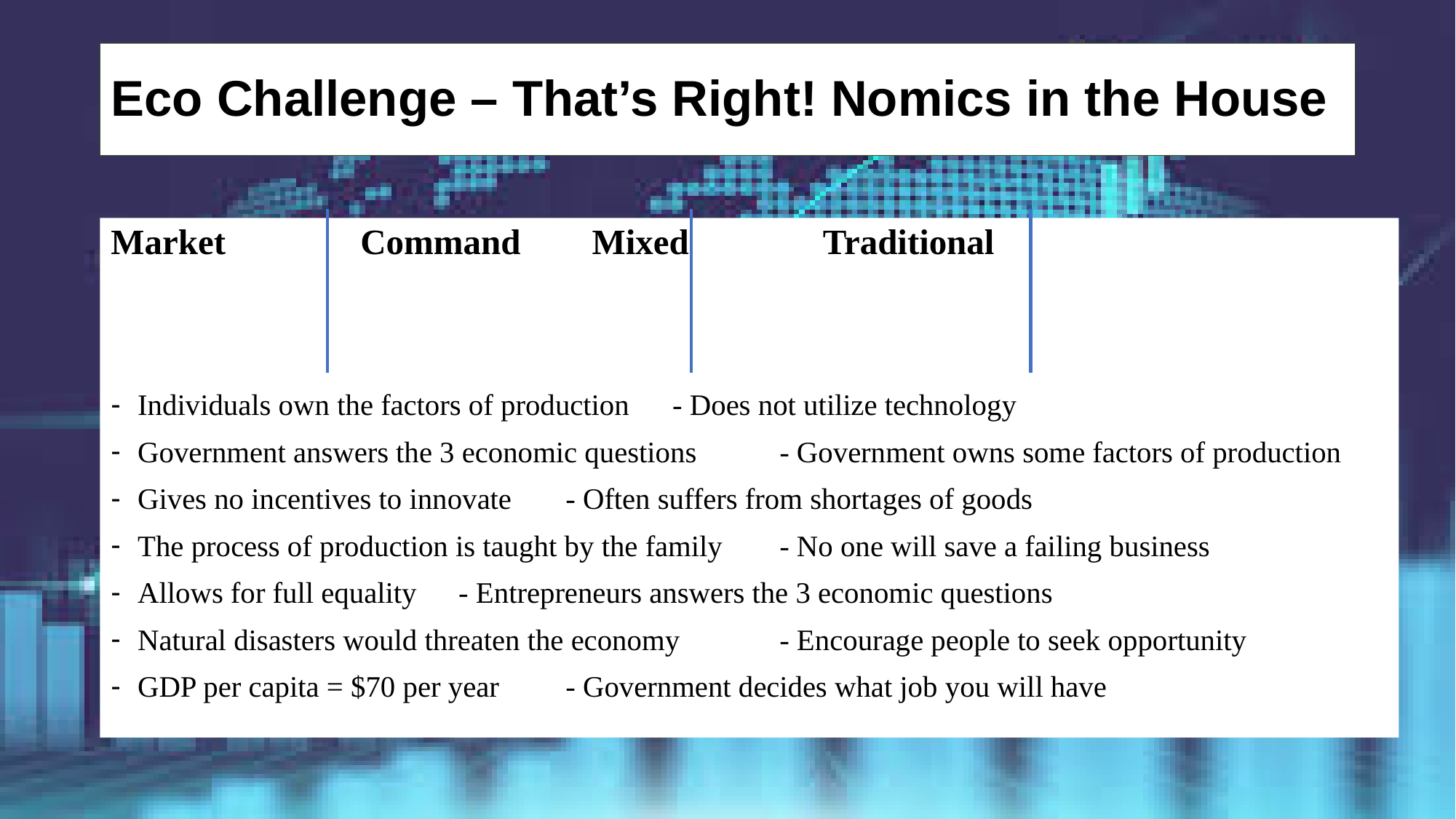

# Eco Challenge – That’s Right! Nomics in the House
Market	    Command		      Mixed		        Traditional

Individuals own the factors of production		- Does not utilize technology
Government answers the 3 economic questions	- Government owns some factors of production
Gives no incentives to innovate 			- Often suffers from shortages of goods
The process of production is taught by the family	- No one will save a failing business
Allows for full equality				- Entrepreneurs answers the 3 economic questions
Natural disasters would threaten the economy	- Encourage people to seek opportunity
GDP per capita = $70 per year			- Government decides what job you will have